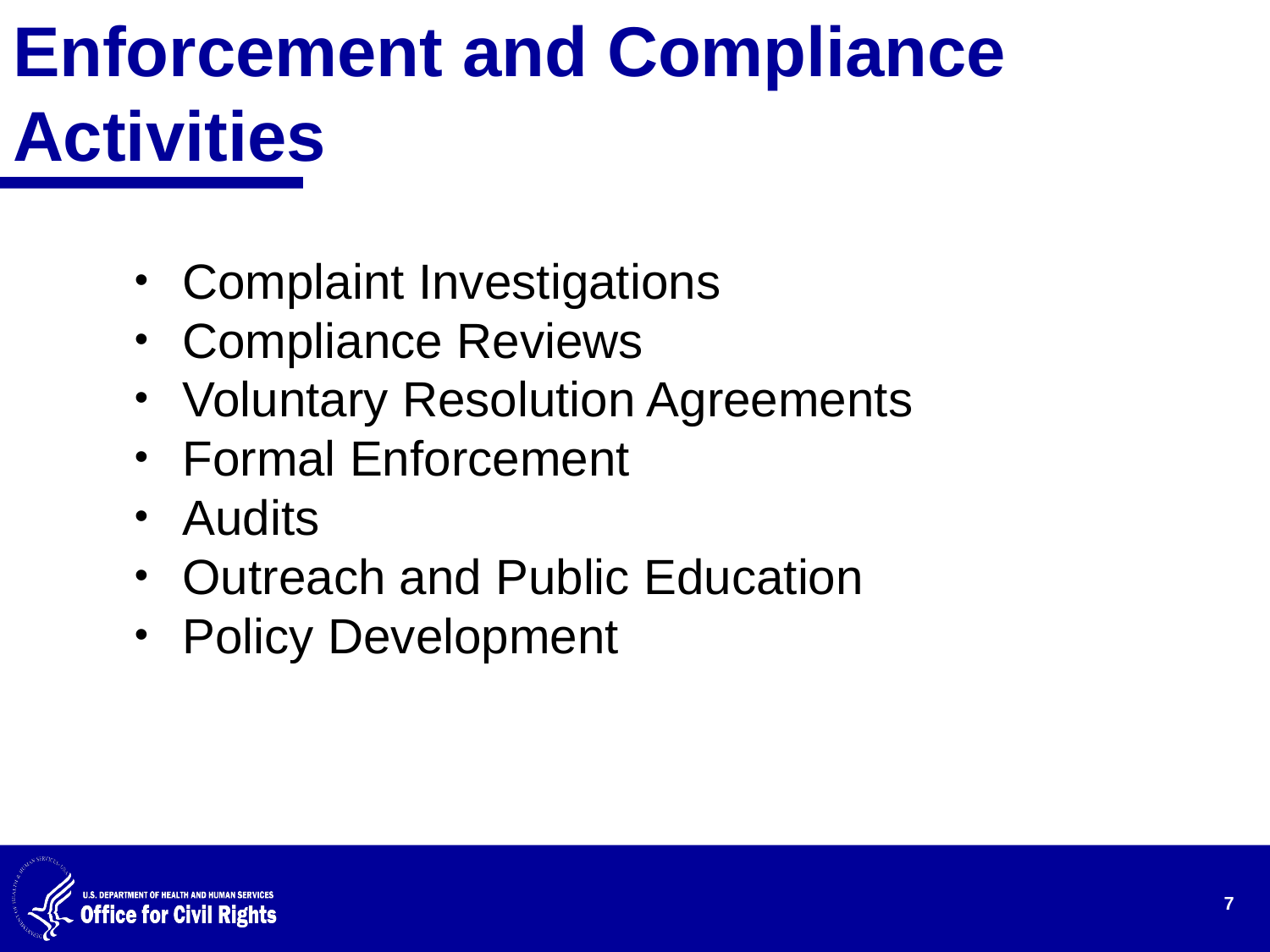

# Enforcement and Compliance Activities
Complaint Investigations
Compliance Reviews
Voluntary Resolution Agreements
Formal Enforcement
Audits
Outreach and Public Education
Policy Development